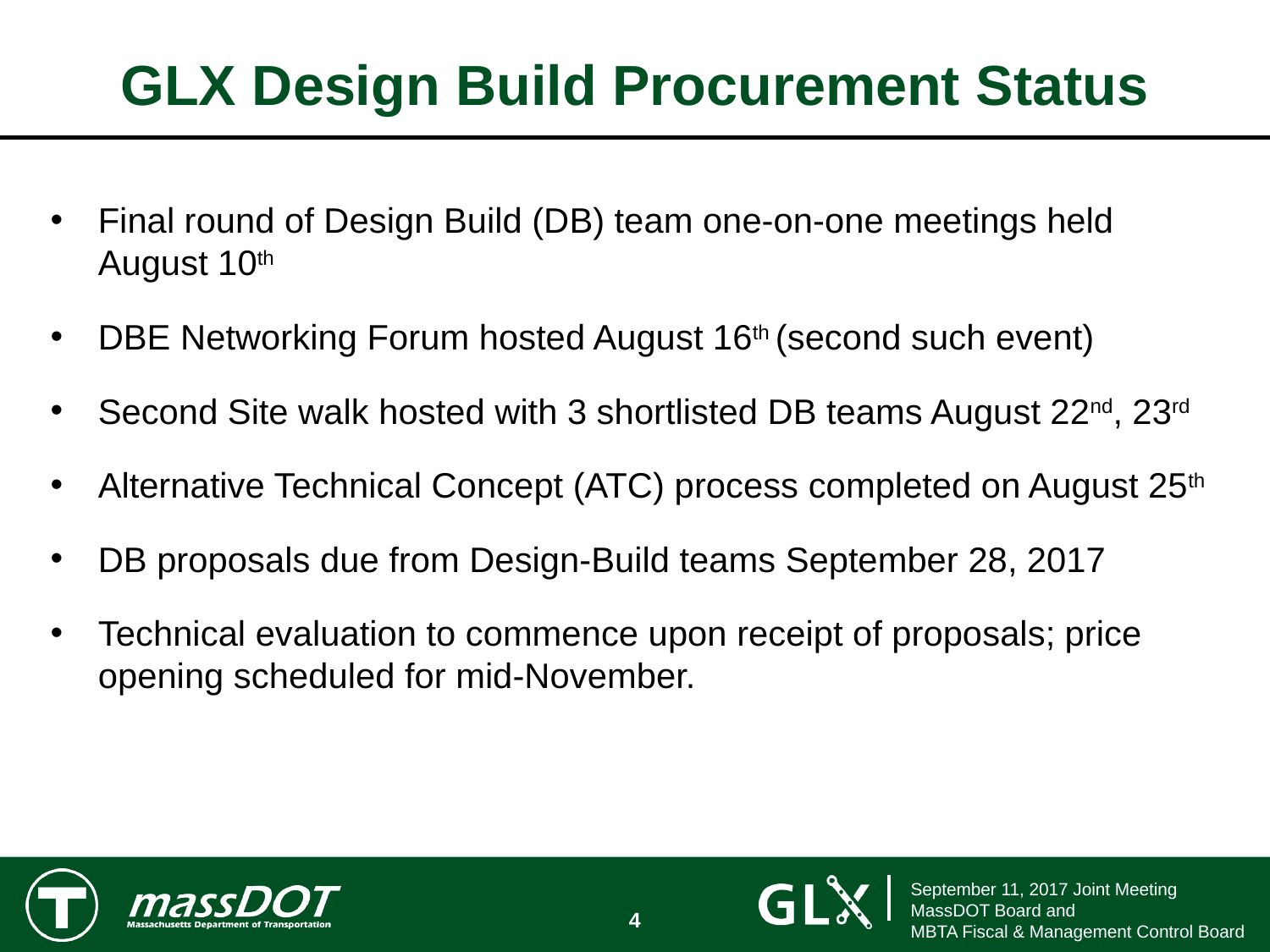

# GLX Design Build Procurement Status
Final round of Design Build (DB) team one-on-one meetings held    August 10th
DBE Networking Forum hosted August 16th (second such event)
Second Site walk hosted with 3 shortlisted DB teams August 22nd, 23rd
Alternative Technical Concept (ATC) process completed on August 25th
DB proposals due from Design-Build teams September 28, 2017
Technical evaluation to commence upon receipt of proposals; price opening scheduled for mid-November.

4